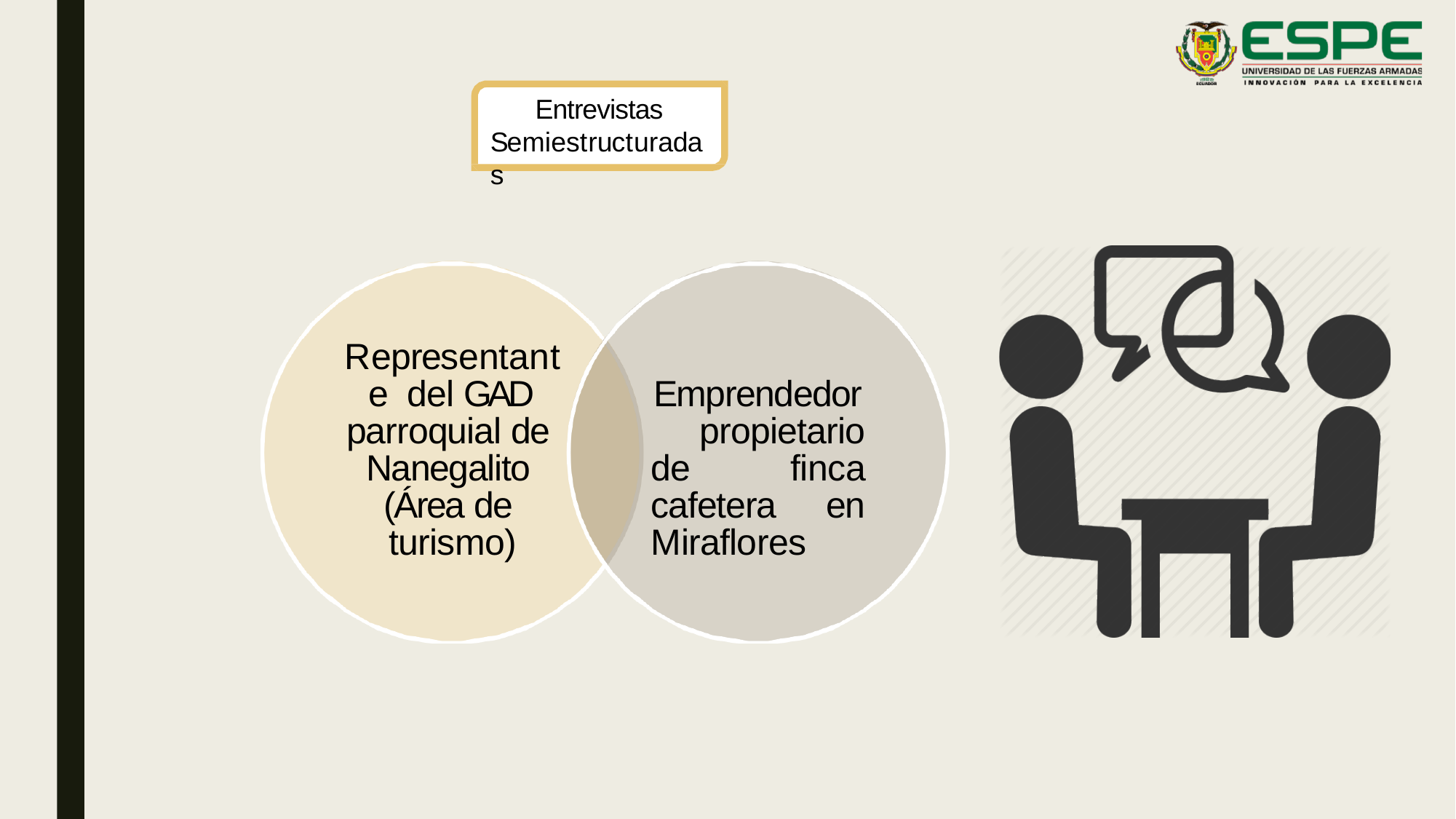

# Entrevistas  Semiestructuradas

Representante  del GAD  parroquial de  Nanegalito  (Área de  turismo)
Emprendedor  propietario de  finca cafetera  en Miraflores